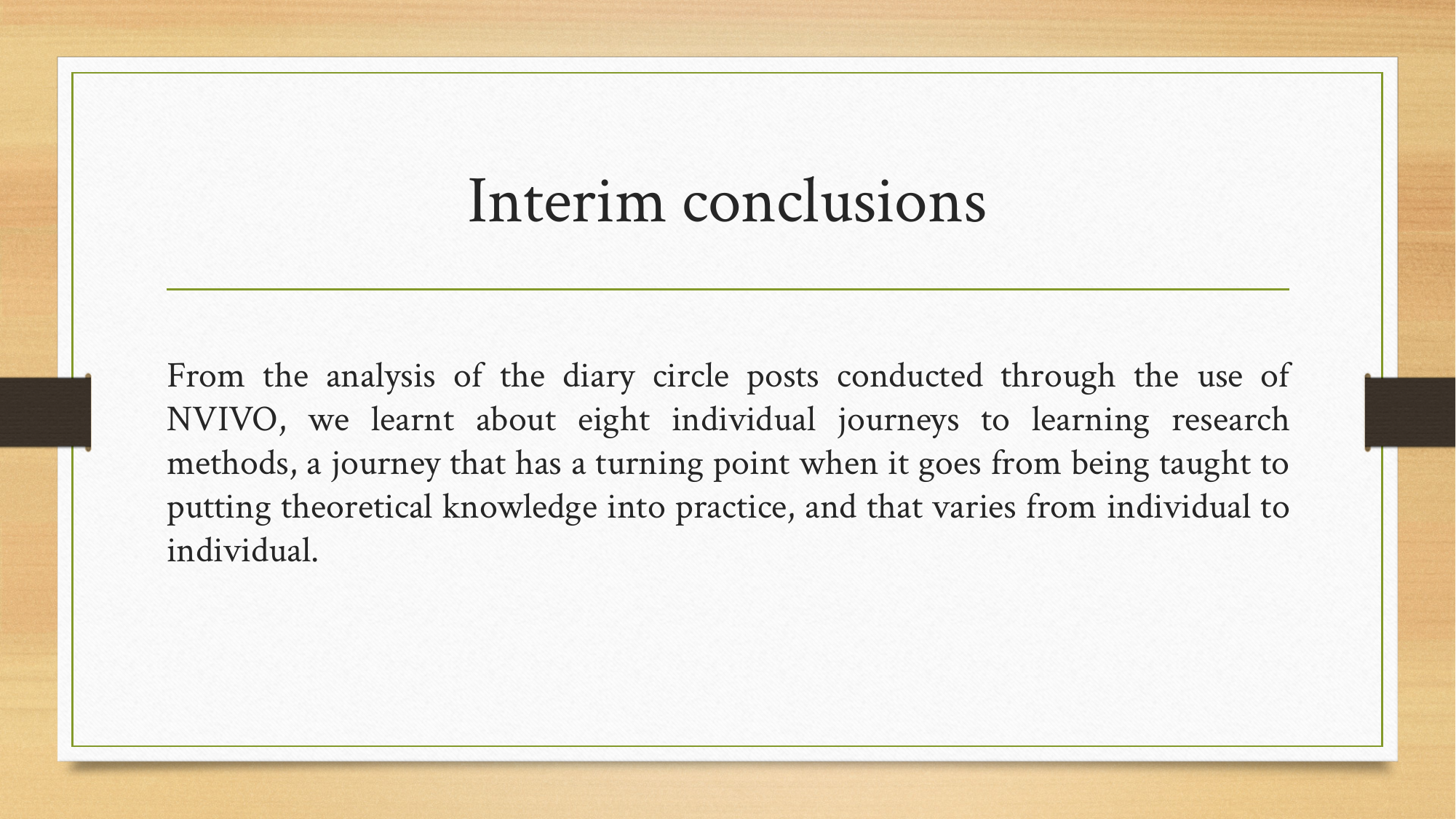

# Interim conclusions
From the analysis of the diary circle posts conducted through the use of NVIVO, we learnt about eight individual journeys to learning research methods, a journey that has a turning point when it goes from being taught to putting theoretical knowledge into practice, and that varies from individual to individual.